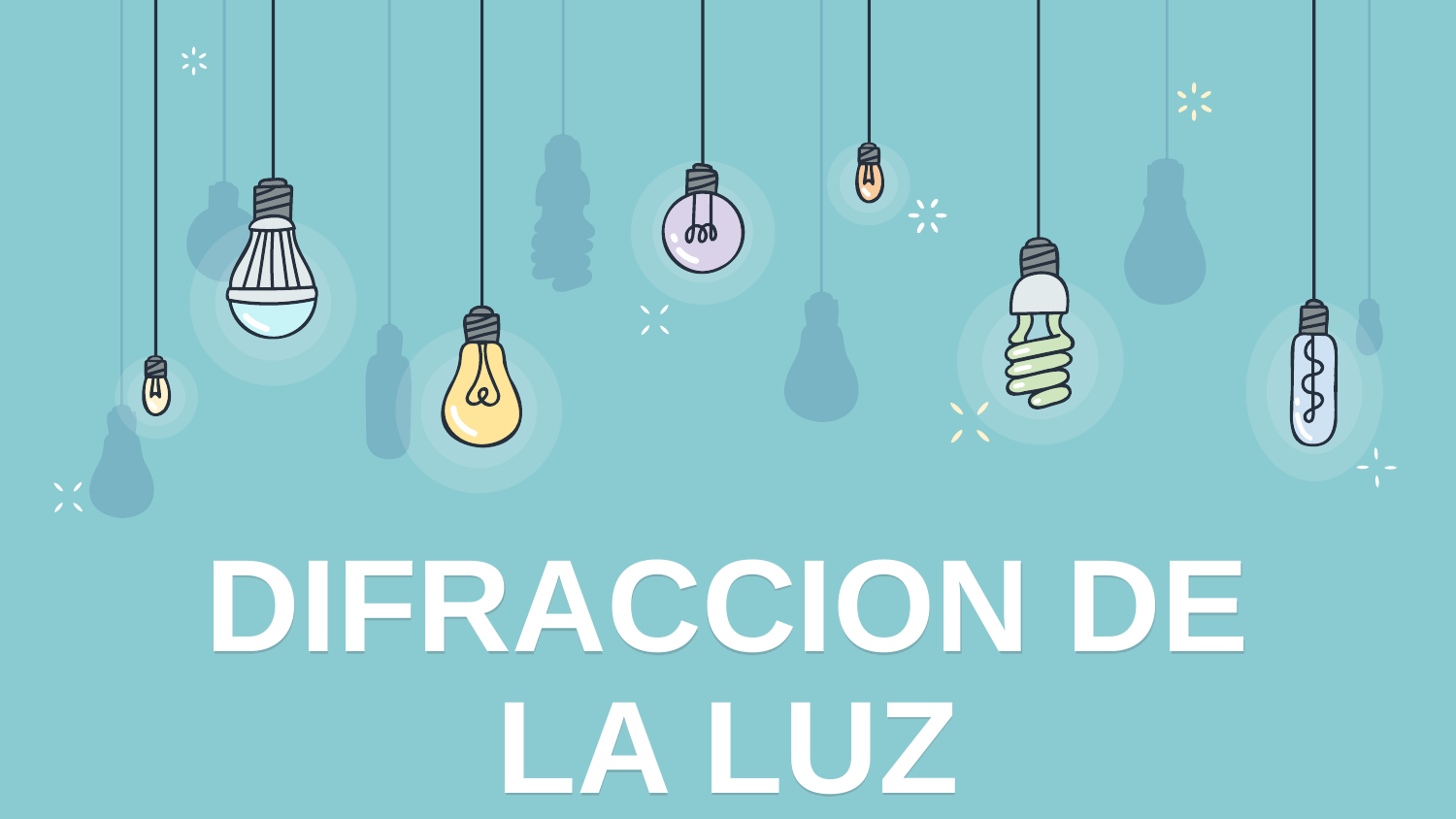

# DIFRACCION DE LA LUZ Steven herrera